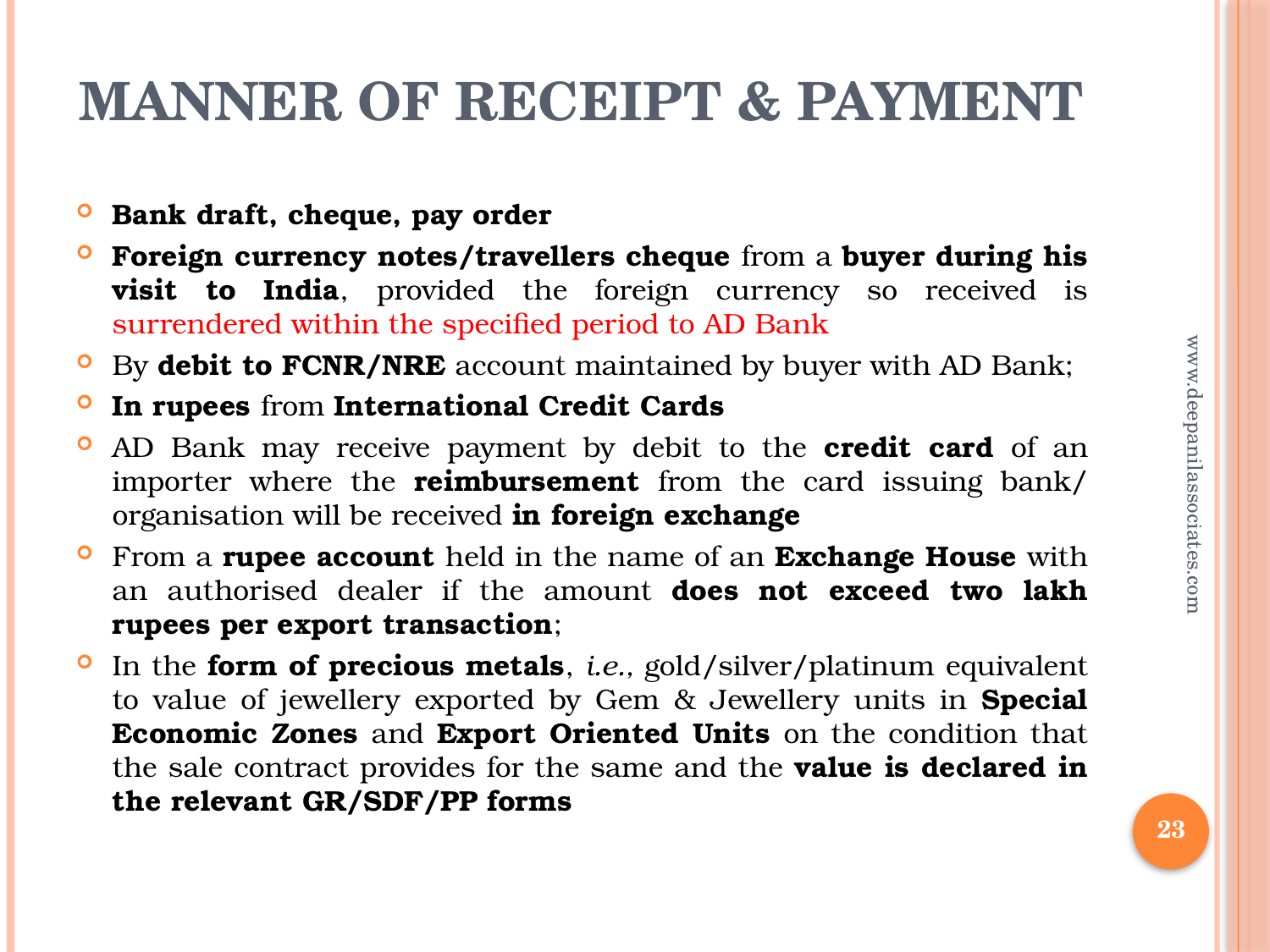

# Manner of Receipt & Payment
Bank draft, cheque, pay order
Foreign currency notes/travellers cheque from a buyer during his visit to India, provided the foreign currency so received is surrendered within the specified period to AD Bank
By debit to FCNR/NRE account maintained by buyer with AD Bank;
In rupees from International Credit Cards
AD Bank may receive payment by debit to the credit card of an importer where the reimbursement from the card issuing bank/ organisation will be received in foreign exchange
From a rupee account held in the name of an Exchange House with an authorised dealer if the amount does not exceed two lakh rupees per export transaction;
In the form of precious metals, i.e., gold/silver/platinum equivalent to value of jewellery exported by Gem & Jewellery units in Special Economic Zones and Export Oriented Units on the condition that the sale contract provides for the same and the value is declared in the relevant GR/SDF/PP forms
www.deepanilassociates.com
23